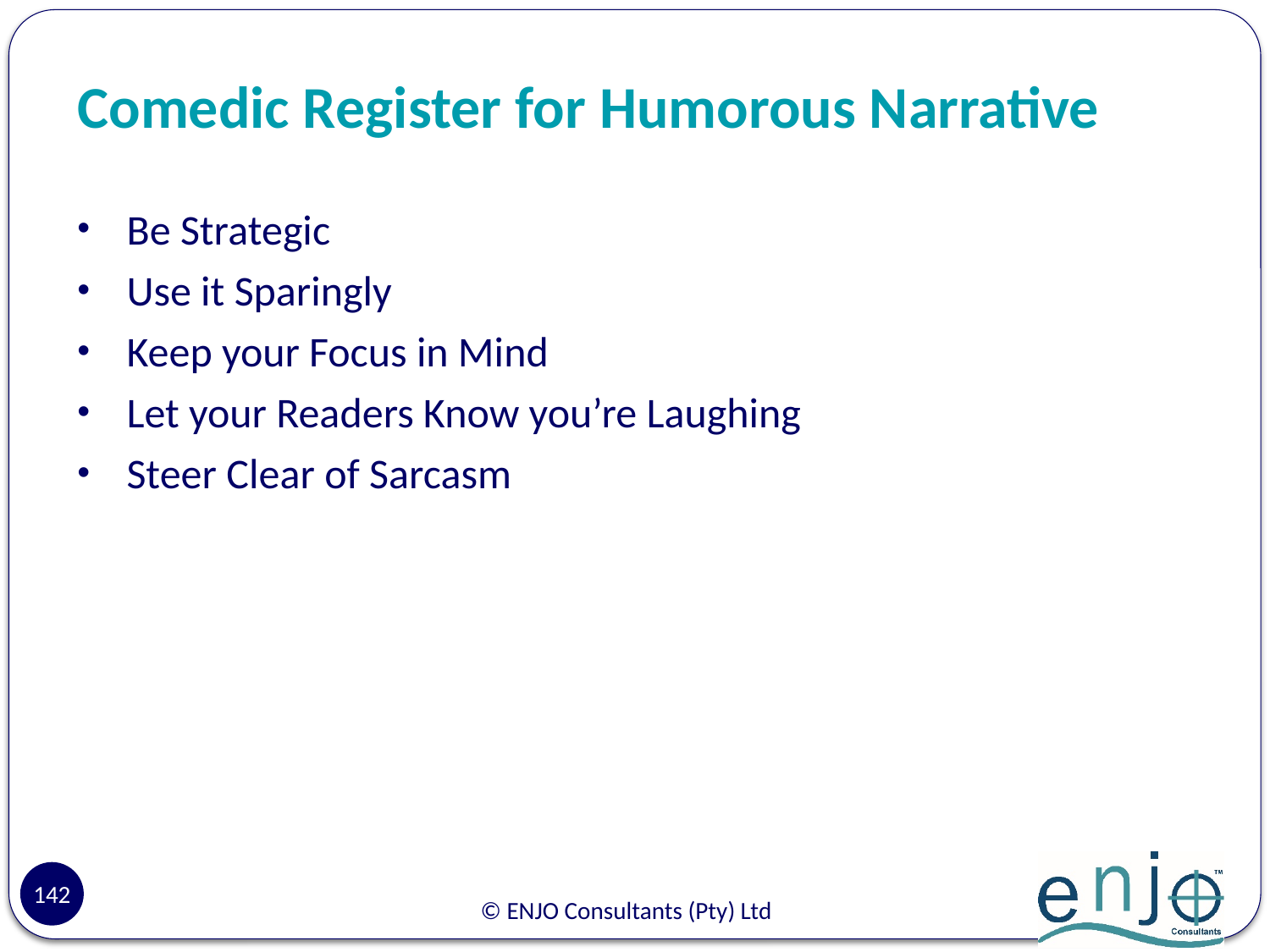

# Comedic Register for Humorous Narrative
Be Strategic
Use it Sparingly
Keep your Focus in Mind
Let your Readers Know you’re Laughing
Steer Clear of Sarcasm

142
© ENJO Consultants (Pty) Ltd